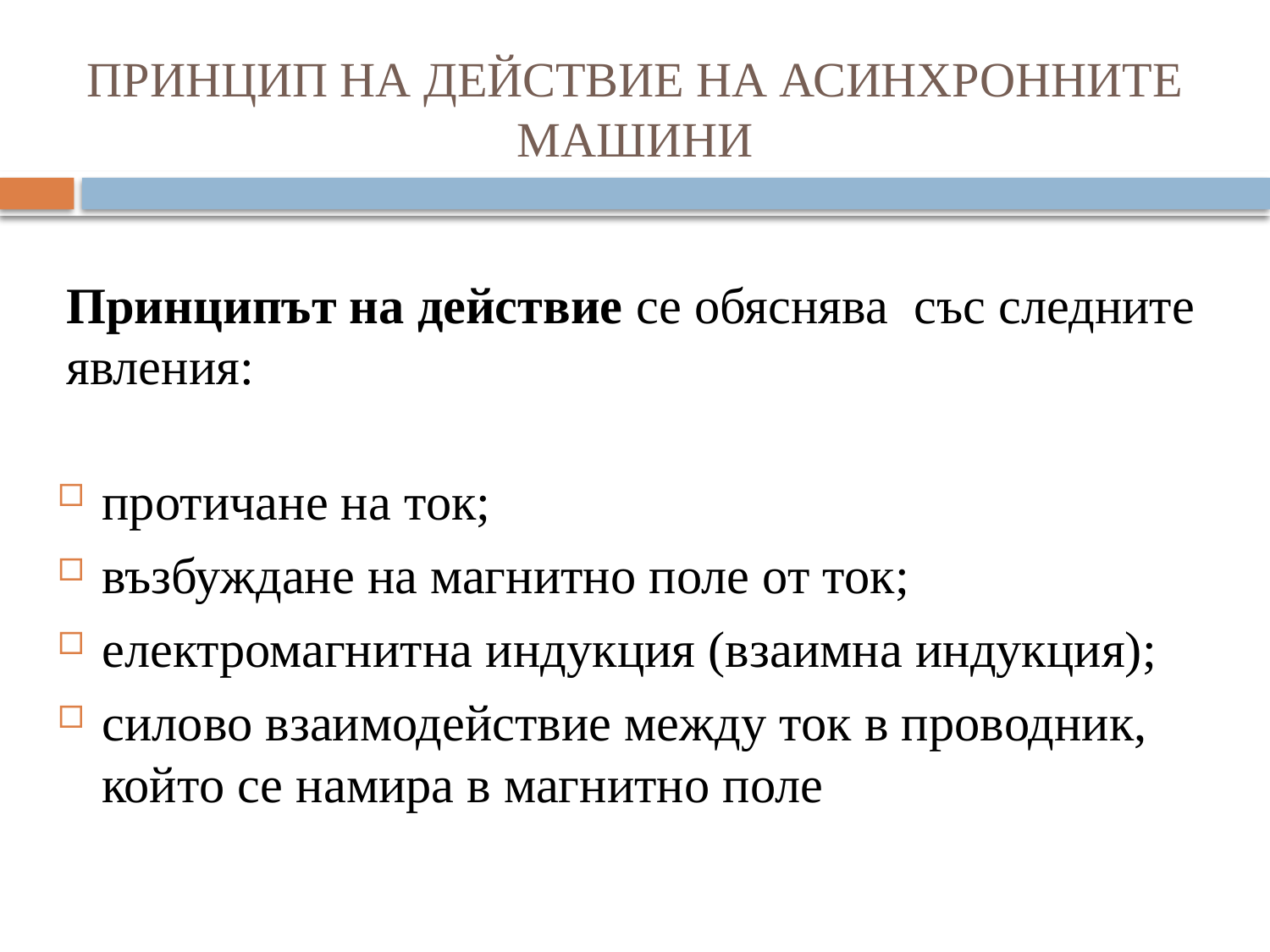

# ПРИНЦИП НА ДЕЙСТВИЕ НА АСИНХРОННИТЕ МАШИНИ
Принципът на действие се обяснява  със следните явления:
протичане на ток;
възбуждане на магнитно поле от ток;
електромагнитна индукция (взаимна индукция);
силово взаимодействие между ток в проводник, който се намира в магнитно поле